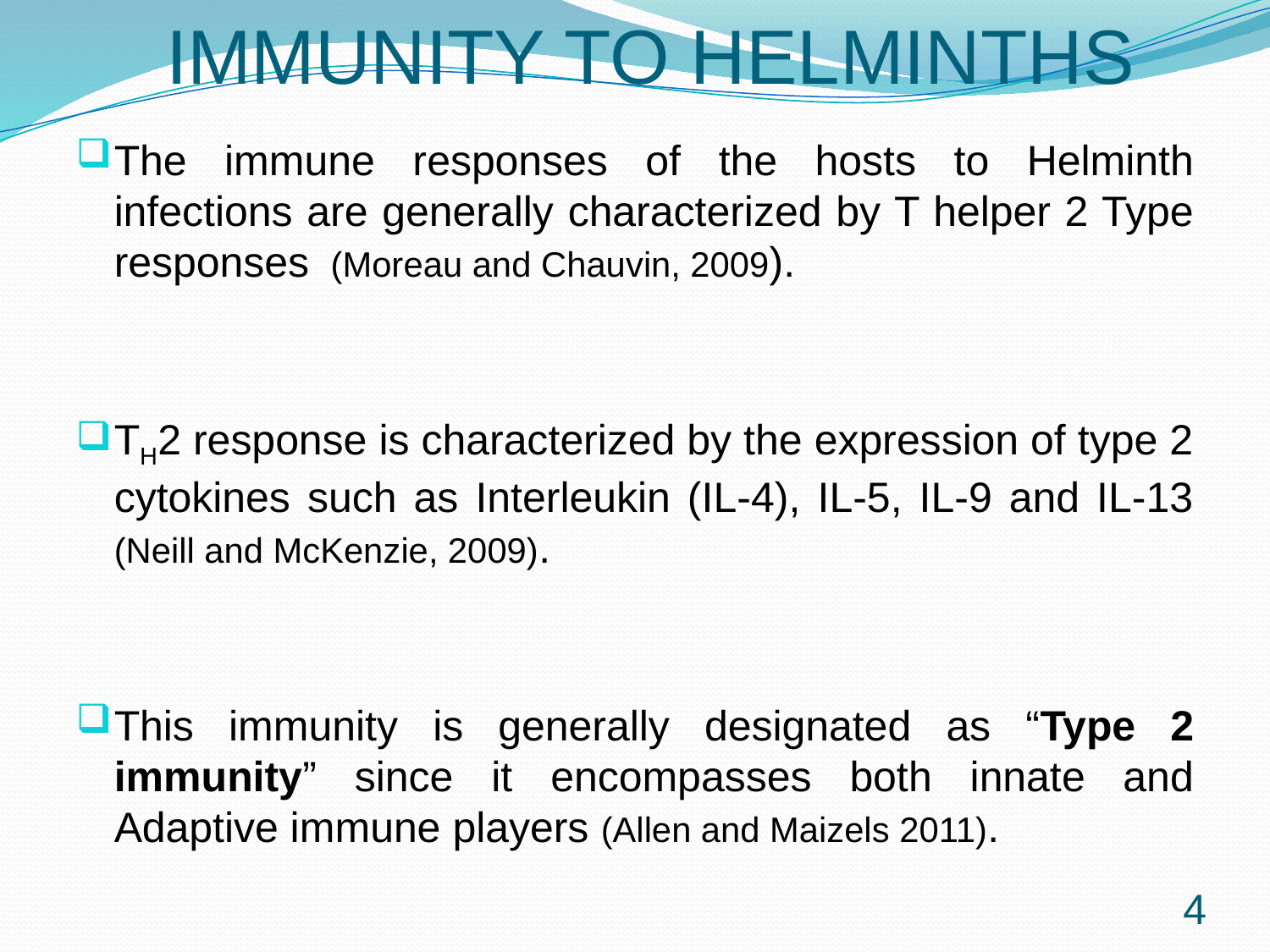

# IMMUNITY TO HELMINTHS
The immune responses of the hosts to Helminth infections are generally characterized by T helper 2 Type responses  (Moreau and Chauvin, 2009).

TH2 response is characterized by the expression of type 2 cytokines such as Interleukin (IL-4), IL-5, IL-9 and IL-13 (Neill and McKenzie, 2009).

This immunity is generally designated as “Type 2 immunity” since it encompasses both innate and Adaptive immune players (Allen and Maizels 2011).

4